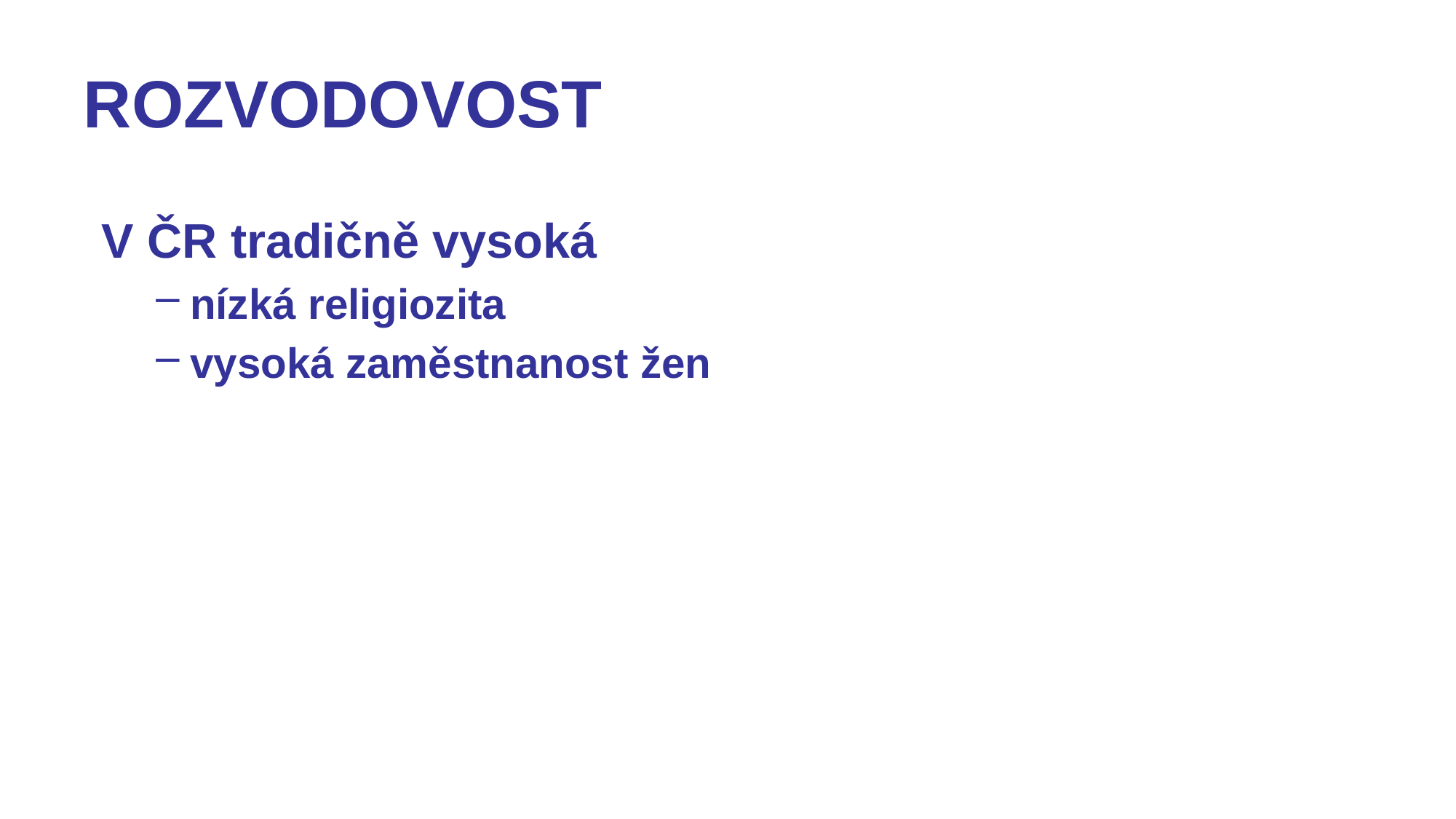

# ROZVODOVOST
V ČR tradičně vysoká
nízká religiozita
vysoká zaměstnanost žen